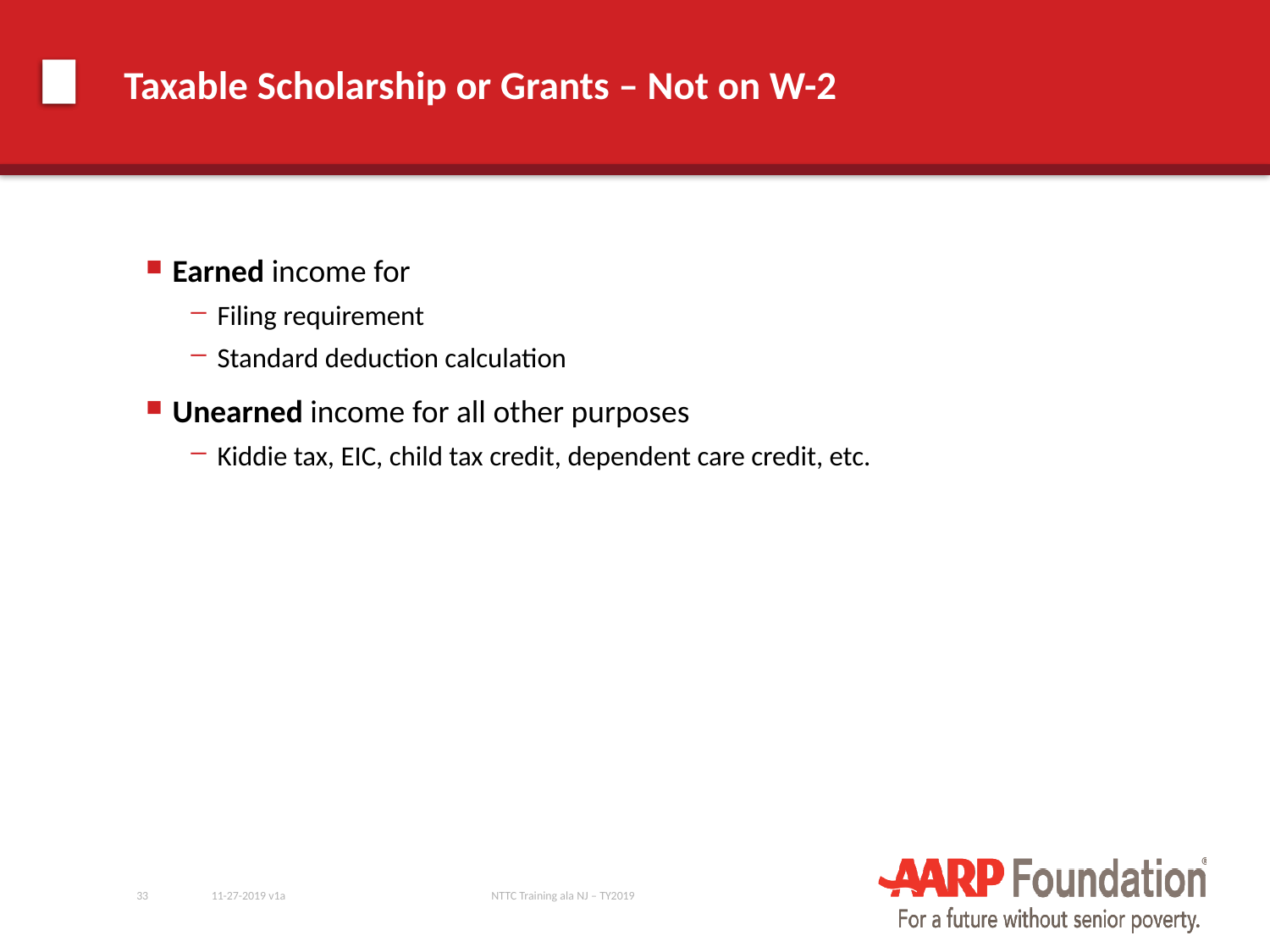

# Taxable Scholarship or Grants – Not on W-2
Earned income for
Filing requirement
Standard deduction calculation
Unearned income for all other purposes
Kiddie tax, EIC, child tax credit, dependent care credit, etc.
33
11-27-2019 v1a
NTTC Training ala NJ – TY2019